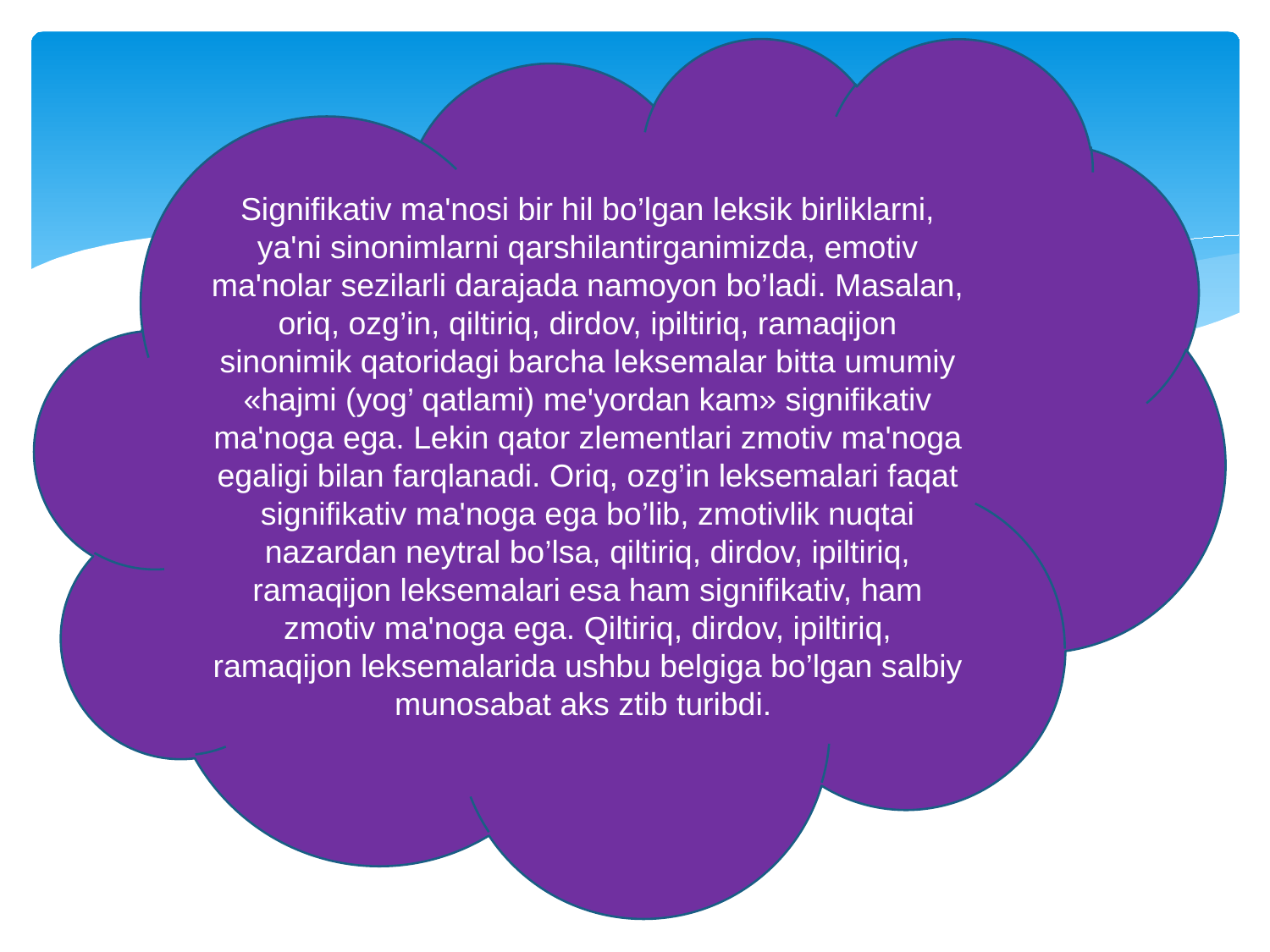

Signifikativ ma'nosi bir hil bo’lgan leksik birliklarni, ya'ni sinonimlarni qarshilantirganimizda, emotiv ma'nolar sezilarli darajada namoyon bo’ladi. Masalan, oriq, ozg’in, qiltiriq, dirdov, ipiltiriq, ramaqijon sinonimik qatoridagi barcha leksemalar bitta umumiy «hajmi (yog’ qatlami) me'yordan kam» signifikativ ma'noga ega. Lekin qator zlementlari zmotiv ma'noga egaligi bilan farqlanadi. Oriq, ozg’in leksemalari faqat signifikativ ma'noga ega bo’lib, zmotivlik nuqtai nazardan neytral bo’lsa, qiltiriq, dirdov, ipiltiriq, ramaqijon leksemalari esa ham signifikativ, ham zmotiv ma'noga ega. Qiltiriq, dirdov, ipiltiriq, ramaqijon leksemalarida ushbu belgiga bo’lgan salbiy munosabat aks ztib turibdi.